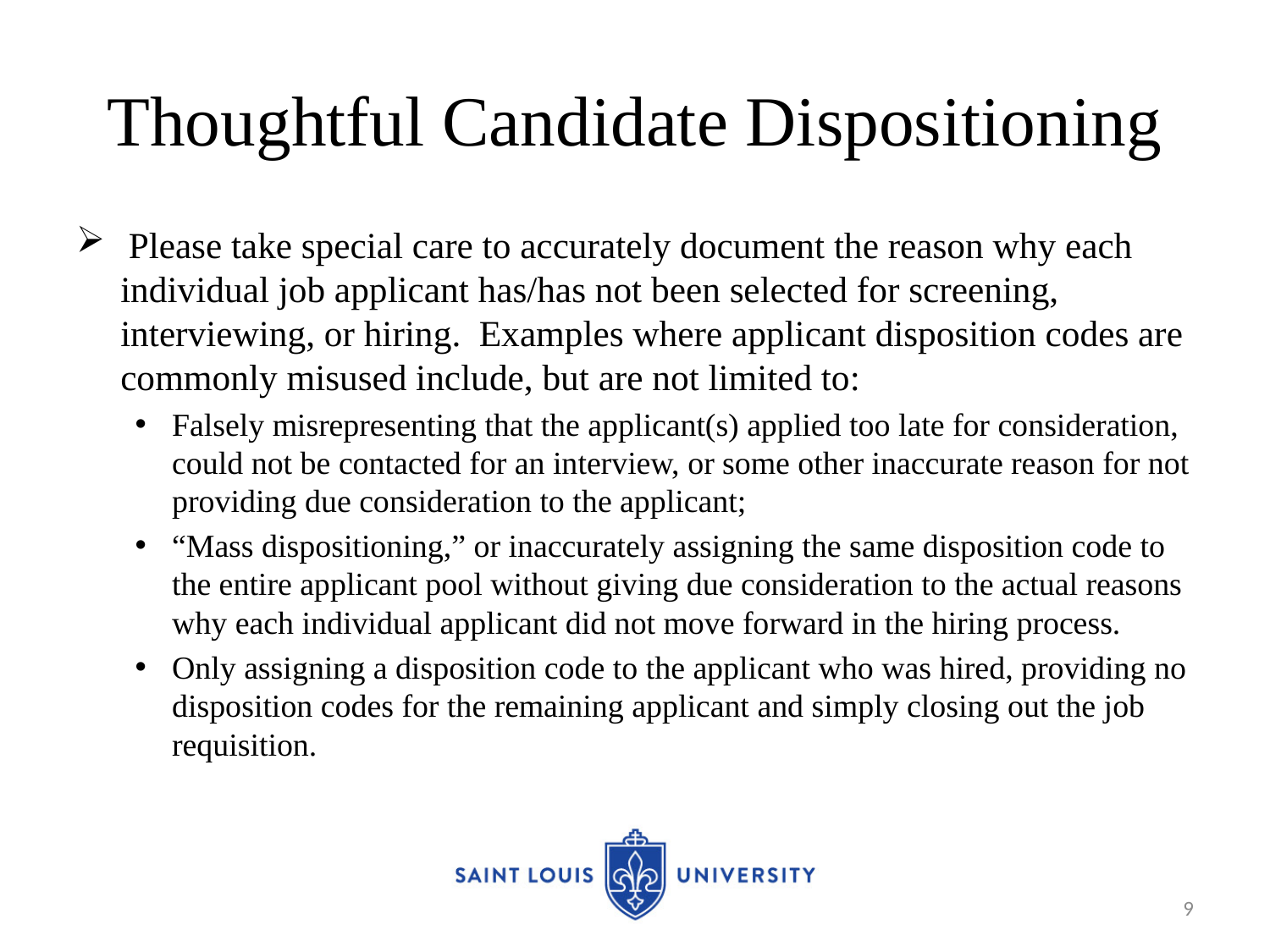

# Thoughtful Candidate Dispositioning
 Please take special care to accurately document the reason why each individual job applicant has/has not been selected for screening, interviewing, or hiring.  Examples where applicant disposition codes are commonly misused include, but are not limited to:
Falsely misrepresenting that the applicant(s) applied too late for consideration, could not be contacted for an interview, or some other inaccurate reason for not providing due consideration to the applicant;
“Mass dispositioning,” or inaccurately assigning the same disposition code to the entire applicant pool without giving due consideration to the actual reasons why each individual applicant did not move forward in the hiring process.
Only assigning a disposition code to the applicant who was hired, providing no disposition codes for the remaining applicant and simply closing out the job requisition.

9